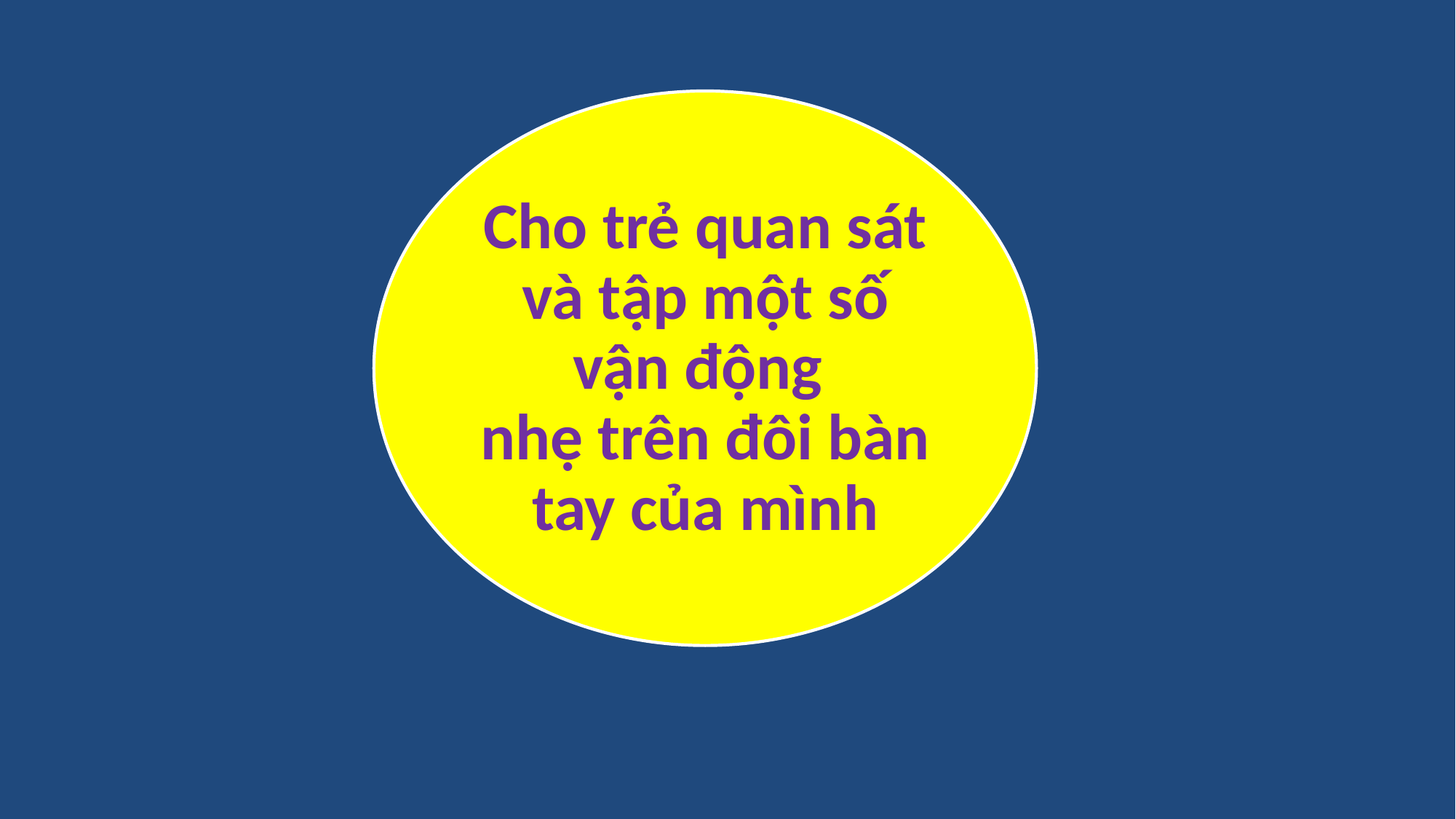

Cho trẻ quan sát và tập một số vận động
nhẹ trên đôi bàn tay của mình